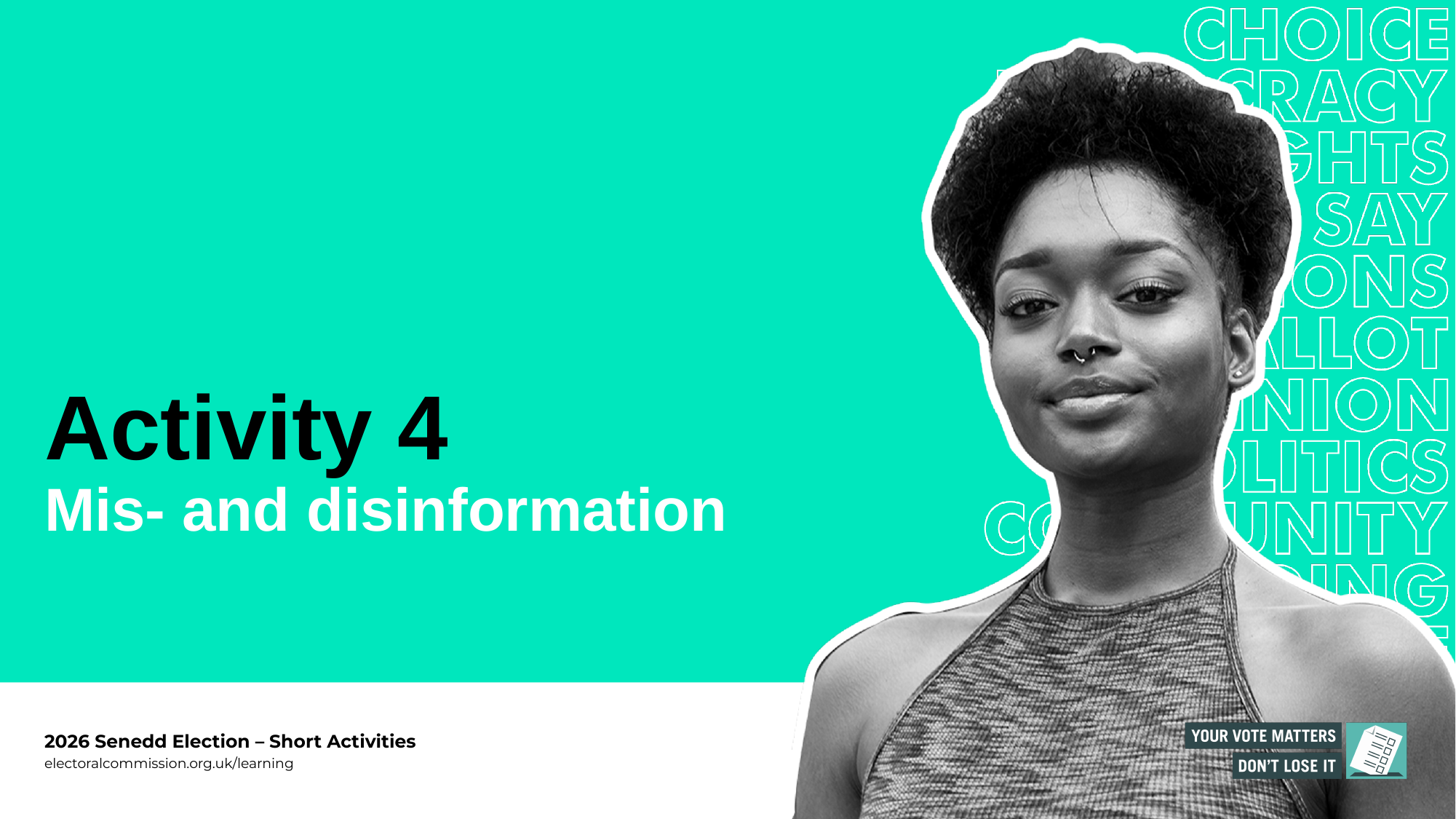

# Activity 4 Mis- and disinformation
2026 Senedd Election – Short Activities